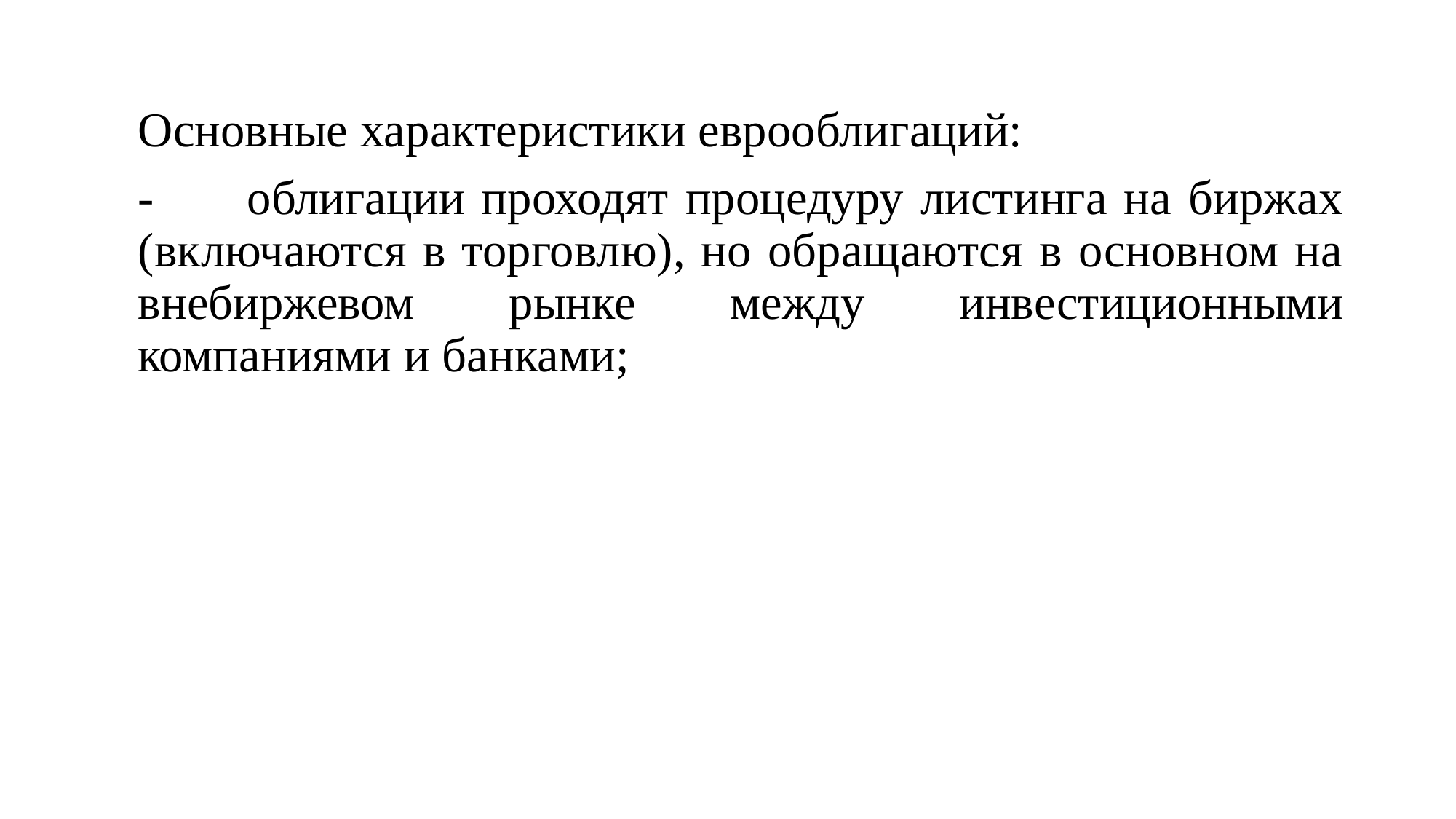

#
Основные характеристики еврооблигаций:
-	облигации проходят процедуру листинга на биржах (включаются в торговлю), но обращаются в основном на внебиржевом рынке между инвестиционными компаниями и банками;